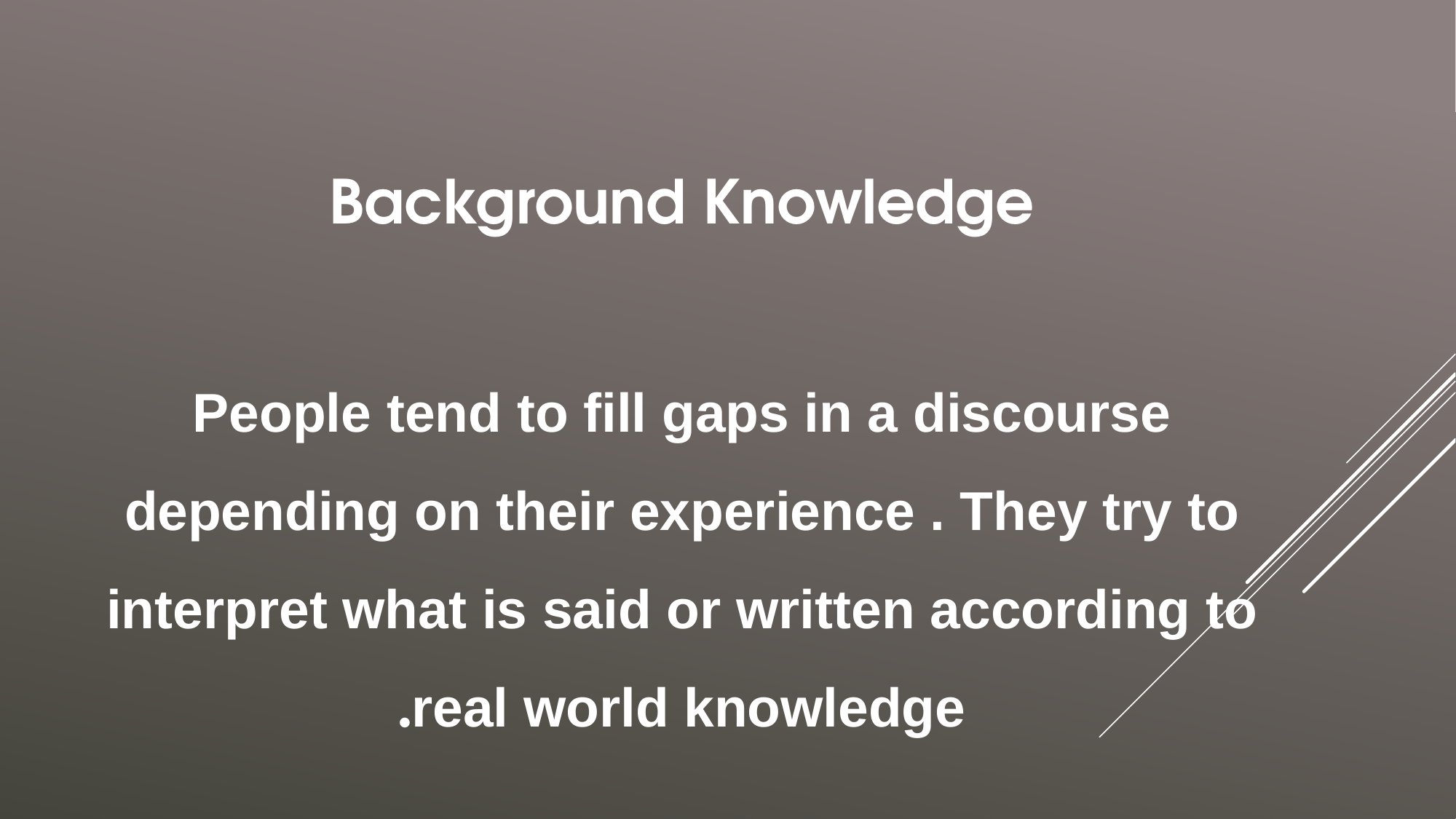

# Background Knowledge People tend to fill gaps in a discourse depending on their experience . They try to interpret what is said or written according to real world knowledge.